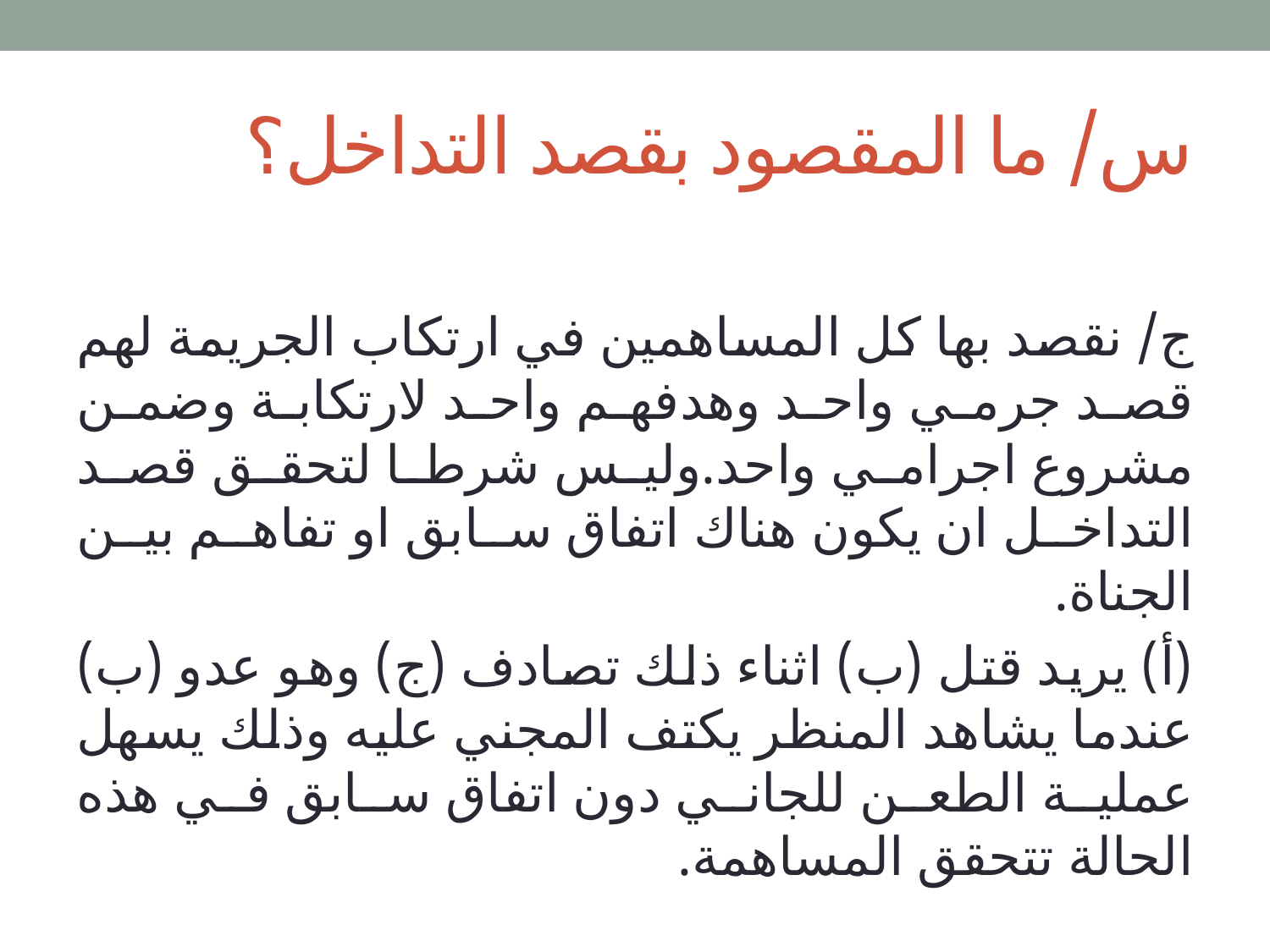

# س/ ما المقصود بقصد التداخل؟

ج/ نقصد بها كل المساهمين في ارتكاب الجريمة لهم قصد جرمي واحد وهدفهم واحد لارتكابة وضمن مشروع اجرامي واحد.وليس شرطا لتحقق قصد التداخل ان يكون هناك اتفاق سابق او تفاهم بين الجناة.
(أ) يريد قتل (ب) اثناء ذلك تصادف (ج) وهو عدو (ب) عندما يشاهد المنظر يكتف المجني عليه وذلك يسهل عملية الطعن للجاني دون اتفاق سابق في هذه الحالة تتحقق المساهمة.